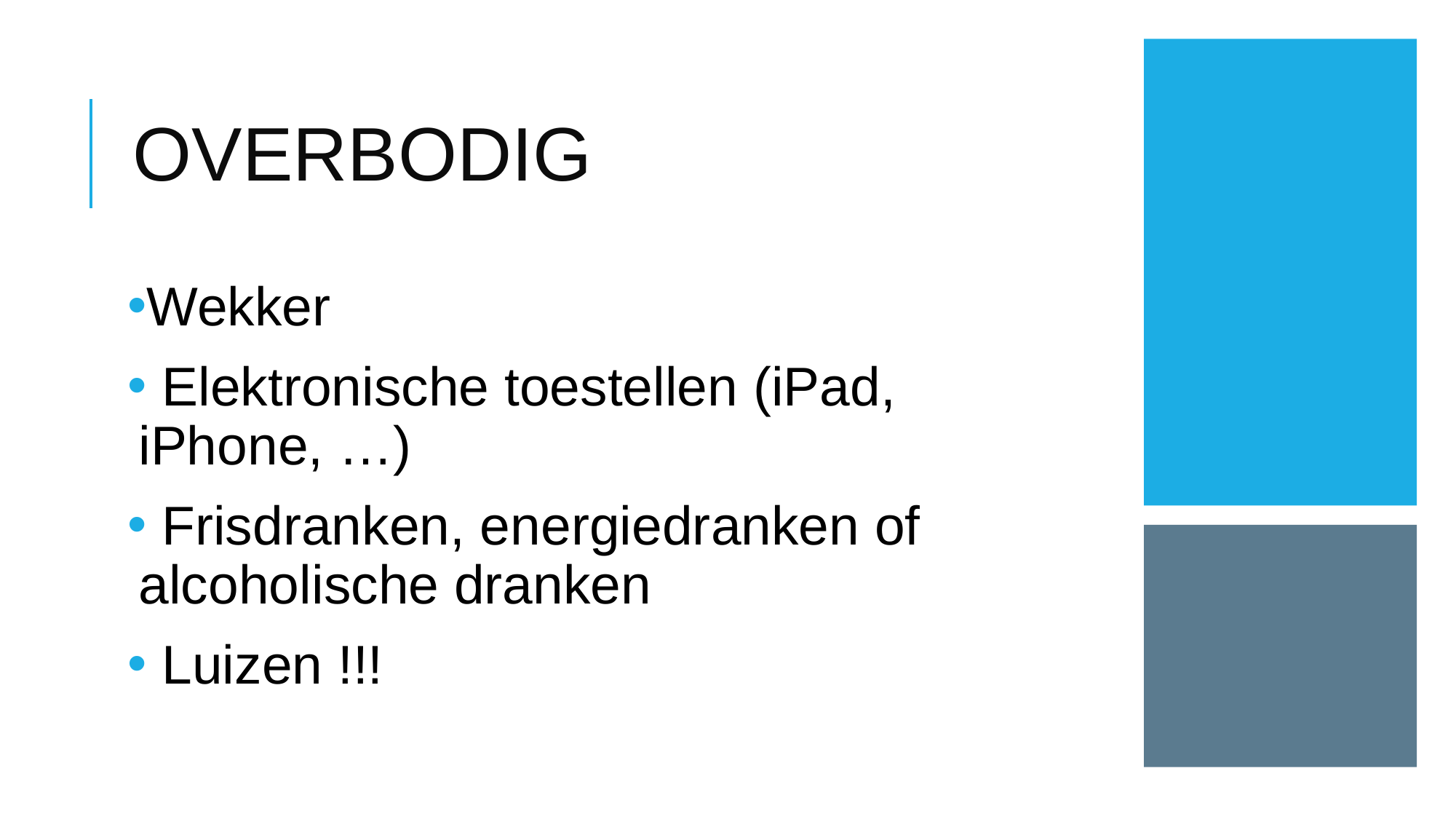

# OVERBODIG
Wekker
 Elektronische toestellen (iPad, iPhone, …)
 Frisdranken, energiedranken of alcoholische dranken
 Luizen !!!